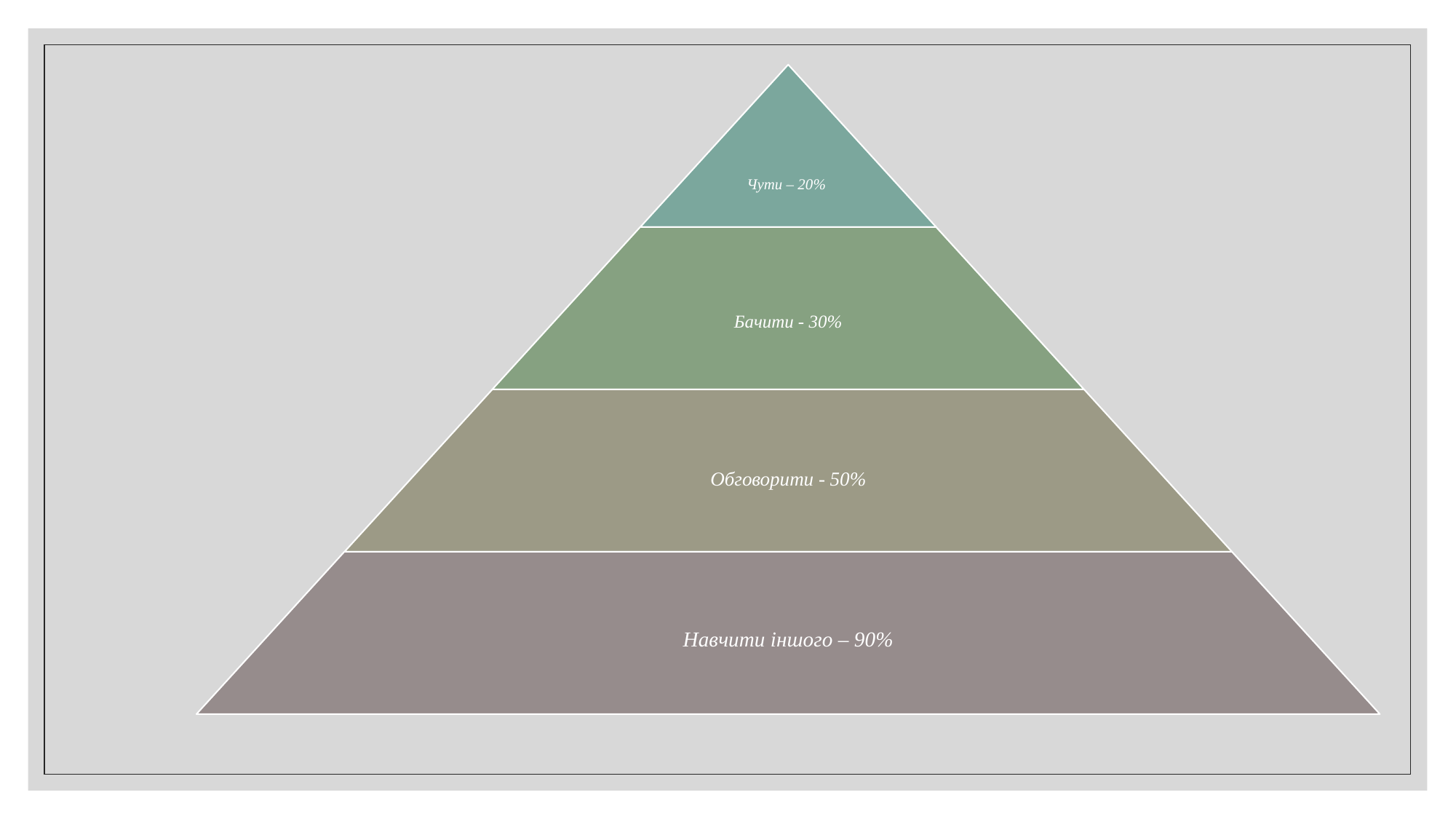

Чути – 20%
Бачити - 30%
Обговорити - 50%
Навчити іншого – 90%